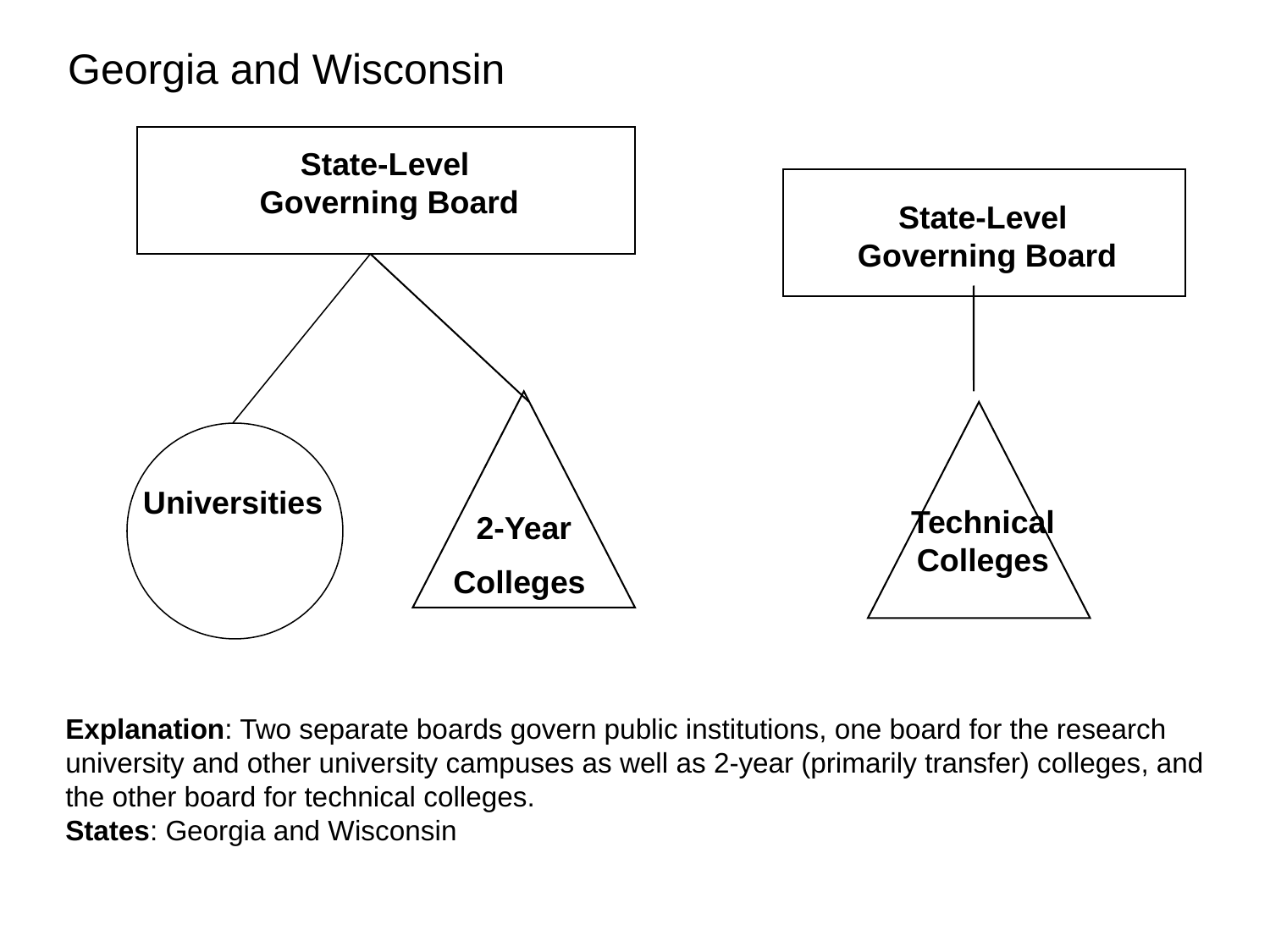

Georgia and Wisconsin

State-Level
 Governing Board

State-Level
 Governing Board

2-Year
Colleges

Universities
Technical Colleges
Explanation: Two separate boards govern public institutions, one board for the research university and other university campuses as well as 2-year (primarily transfer) colleges, and the other board for technical colleges.
States: Georgia and Wisconsin